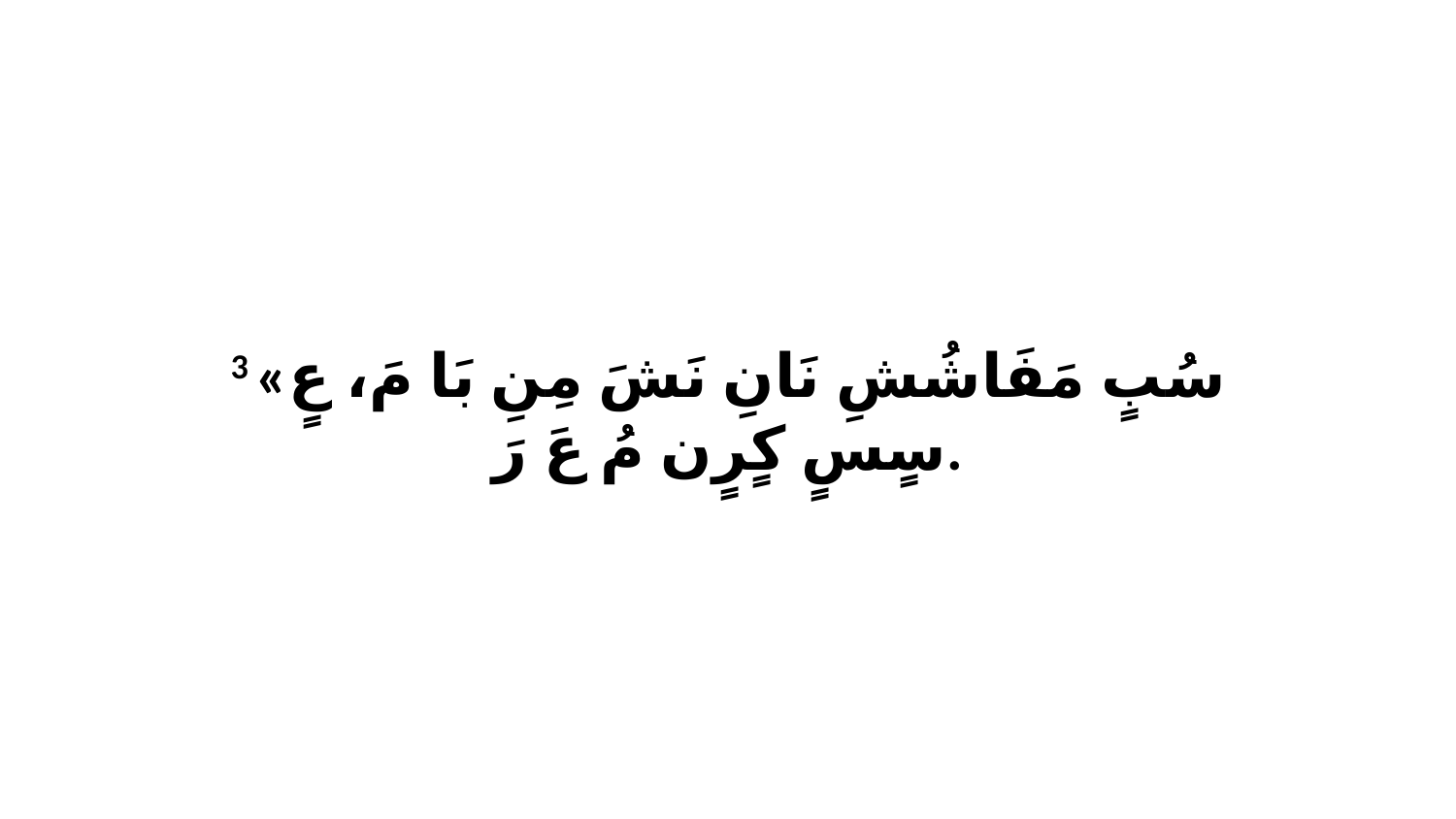

3 «سُبٍ مَفَاشُشِ نَانِ نَشَ مِنِ بَا مَ، عٍ سٍسٍ كٍرٍن مُ عَ رَ.